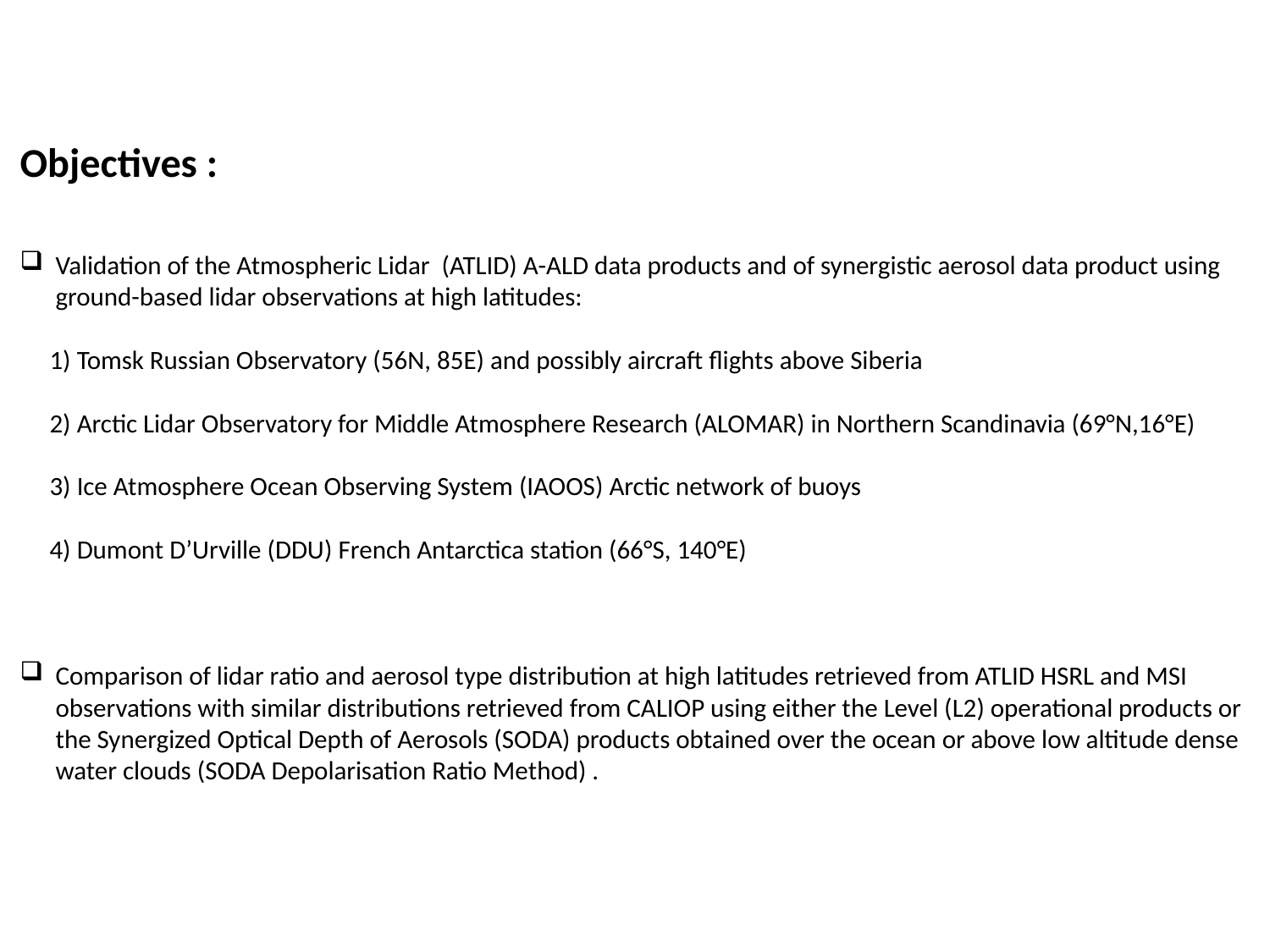

Objectives :

Validation of the Atmospheric Lidar  (ATLID) A-ALD data products and of synergistic aerosol data product using ground-based lidar observations at high latitudes:

     1) Tomsk Russian Observatory (56N, 85E) and possibly aircraft flights above Siberia

     2) Arctic Lidar Observatory for Middle Atmosphere Research (ALOMAR) in Northern Scandinavia (69°N,16°E)

     3) Ice Atmosphere Ocean Observing System (IAOOS) Arctic network of buoys

     4) Dumont D’Urville (DDU) French Antarctica station (66°S, 140°E)

Comparison of lidar ratio and aerosol type distribution at high latitudes retrieved from ATLID HSRL and MSI observations with similar distributions retrieved from CALIOP using either the Level (L2) operational products or the Synergized Optical Depth of Aerosols (SODA) products obtained over the ocean or above low altitude dense water clouds (SODA Depolarisation Ratio Method) .